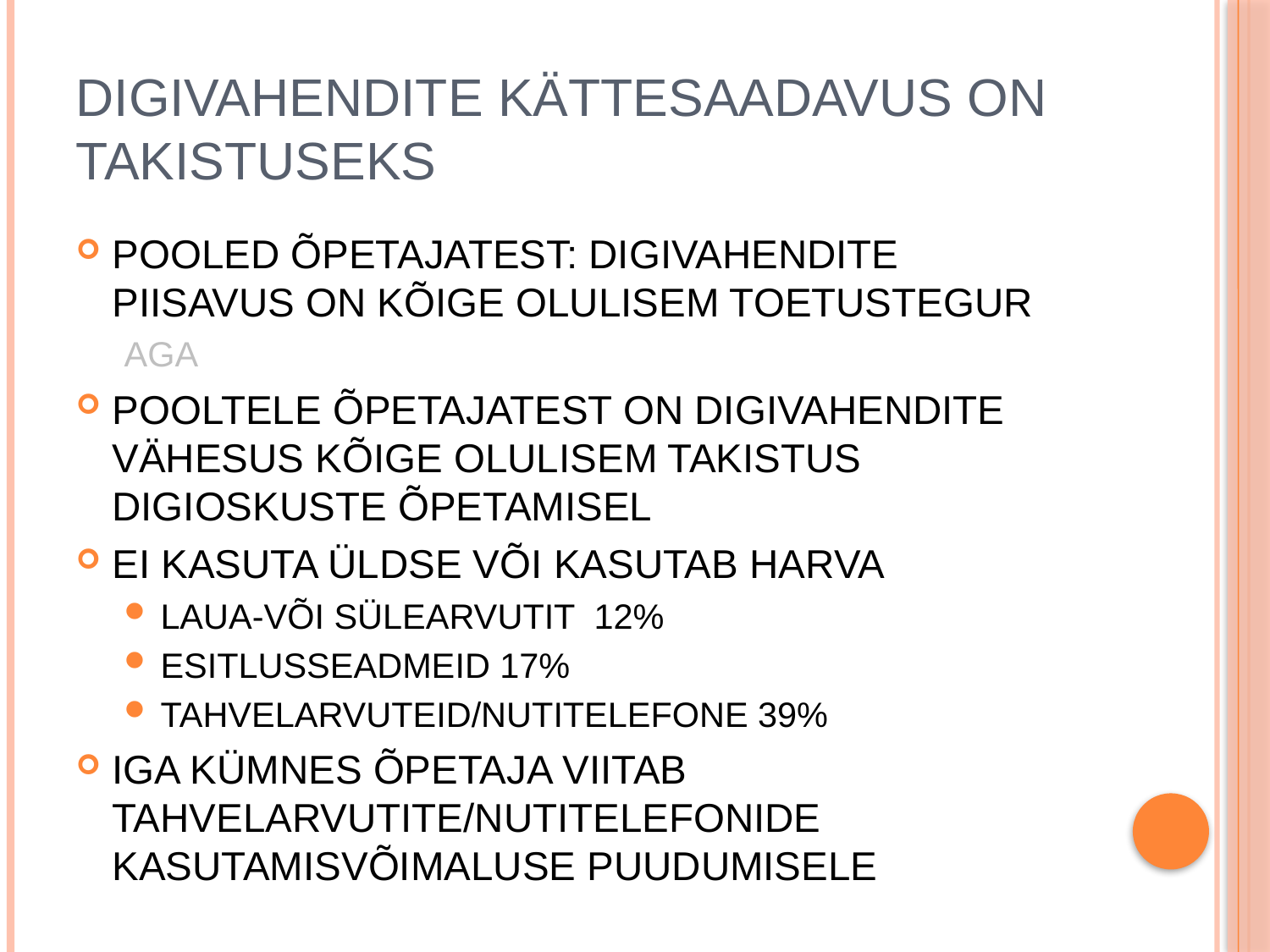

# Digivahendite kättesaadavus on takistuseks
Pooled õpetajatest: digivahendite piisavus on kõige olulisem toetustegur
aga
Pooltele Õpetajatest on digivahendite vähesus kõige olulisem takistus digioskuste õpetamisel
ei kasuta üldse või kasutab harva
Laua-või sülearvutit  12%
Esitlusseadmeid 17%
Tahvelarvuteid/nutitelefone 39%
Iga kümnes õpetaja viitab tahvelarvutite/nutitelefonide kasutamisvõimaluse puudumisele